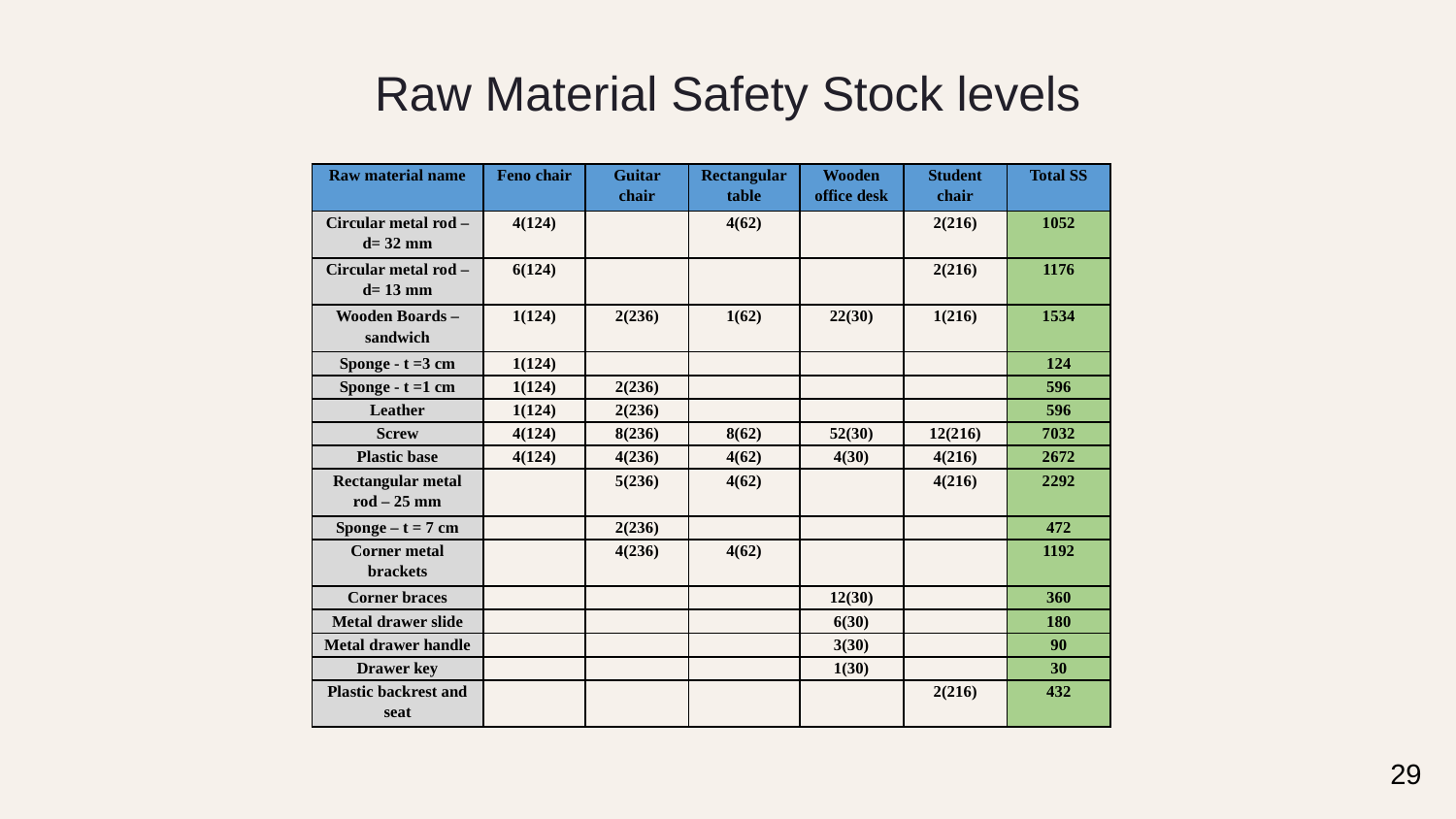

# Raw Material Safety Stock levels
| Raw material name | Feno chair | Guitar chair | Rectangular table | Wooden office desk | Student chair | Total SS |
| --- | --- | --- | --- | --- | --- | --- |
| Circular metal rod – d= 32 mm | 4(124) |  | 4(62) |  | 2(216) | 1052 |
| Circular metal rod – d= 13 mm | 6(124) |  |  |  | 2(216) | 1176 |
| Wooden Boards – sandwich | 1(124) | 2(236) | 1(62) | 22(30) | 1(216) | 1534 |
| Sponge - t =3 cm | 1(124) |  |  |  |  | 124 |
| Sponge - t =1 cm | 1(124) | 2(236) |  |  |  | 596 |
| Leather | 1(124) | 2(236) |  |  |  | 596 |
| Screw | 4(124) | 8(236) | 8(62) | 52(30) | 12(216) | 7032 |
| Plastic base | 4(124) | 4(236) | 4(62) | 4(30) | 4(216) | 2672 |
| Rectangular metal rod – 25 mm |  | 5(236) | 4(62) |  | 4(216) | 2292 |
| Sponge – t = 7 cm |  | 2(236) |  |  |  | 472 |
| Corner metal brackets |  | 4(236) | 4(62) |  |  | 1192 |
| Corner braces |  |  |  | 12(30) |  | 360 |
| Metal drawer slide |  |  |  | 6(30) |  | 180 |
| Metal drawer handle |  |  |  | 3(30) |  | 90 |
| Drawer key |  |  |  | 1(30) |  | 30 |
| Plastic backrest and seat |  |  |  |  | 2(216) | 432 |
29